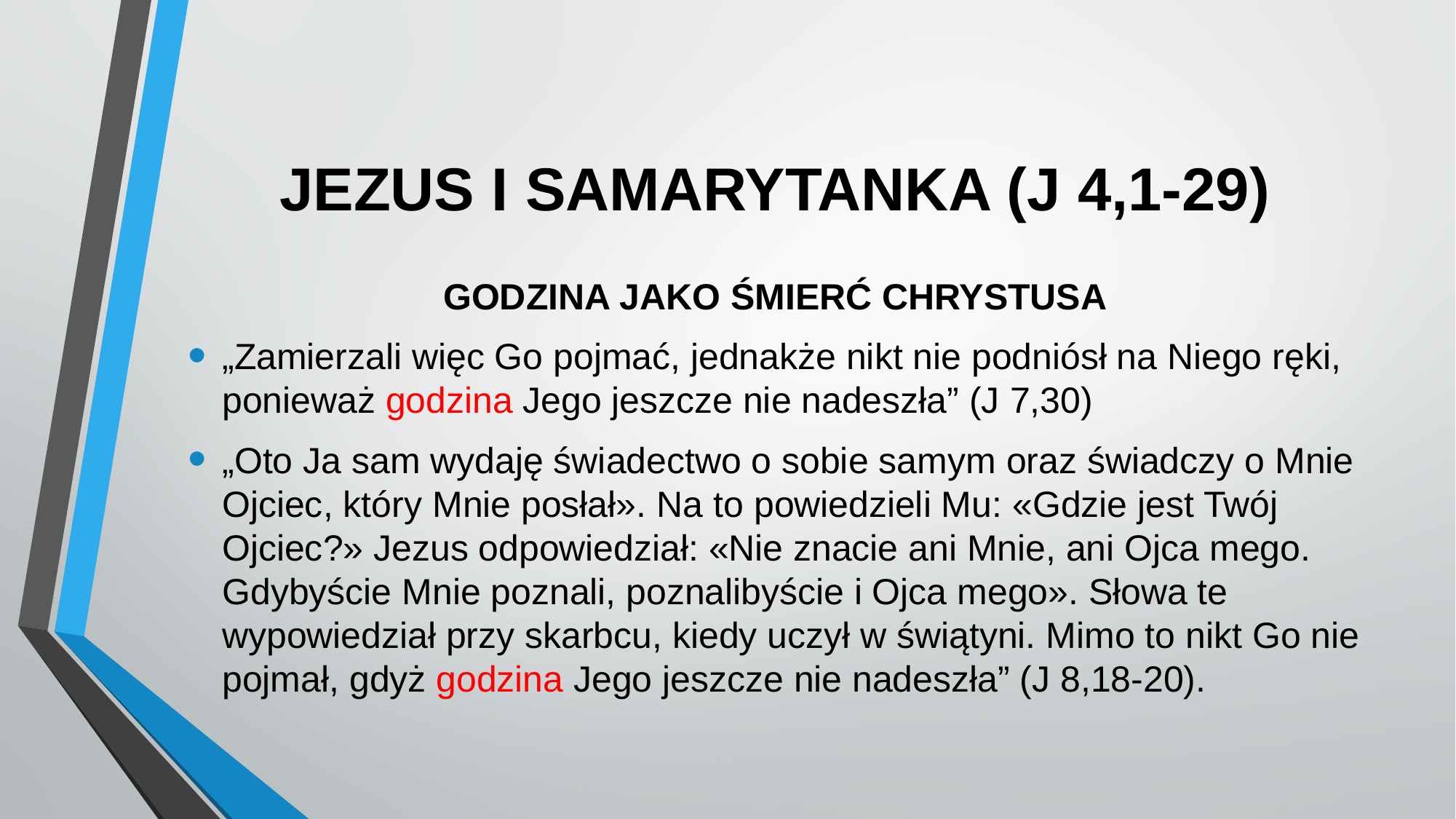

# JEZUS I SAMARYTANKA (J 4,1-29)
GODZINA JAKO ŚMIERĆ CHRYSTUSA
„Zamierzali więc Go pojmać, jednakże nikt nie podniósł na Niego ręki, ponieważ godzina Jego jeszcze nie nadeszła” (J 7,30)
„Oto Ja sam wydaję świadectwo o sobie samym oraz świadczy o Mnie Ojciec, który Mnie posłał». Na to powiedzieli Mu: «Gdzie jest Twój Ojciec?» Jezus odpowiedział: «Nie znacie ani Mnie, ani Ojca mego. Gdybyście Mnie poznali, poznalibyście i Ojca mego». Słowa te wypowiedział przy skarbcu, kiedy uczył w świątyni. Mimo to nikt Go nie pojmał, gdyż godzina Jego jeszcze nie nadeszła” (J 8,18-20).